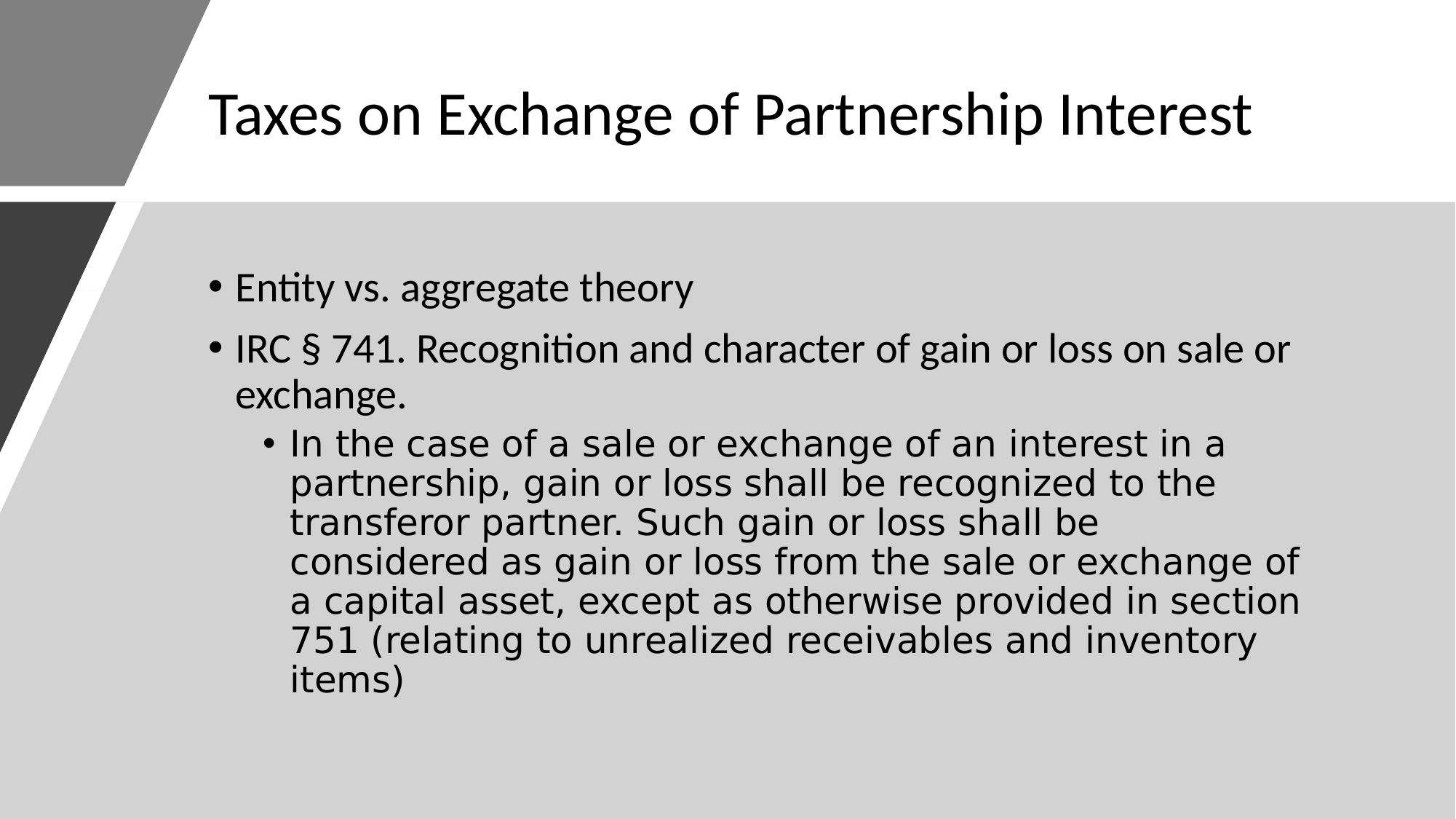

# Taxes on Exchange of Partnership Interest

Entity vs. aggregate theory
IRC § 741. Recognition and character of gain or loss on sale or exchange.
In the case of a sale or exchange of an interest in a partnership, gain or loss shall be recognized to the transferor partner. Such gain or loss shall be considered as gain or loss from the sale or exchange of a capital asset, except as otherwise provided in section 751 (relating to unrealized receivables and inventory items)